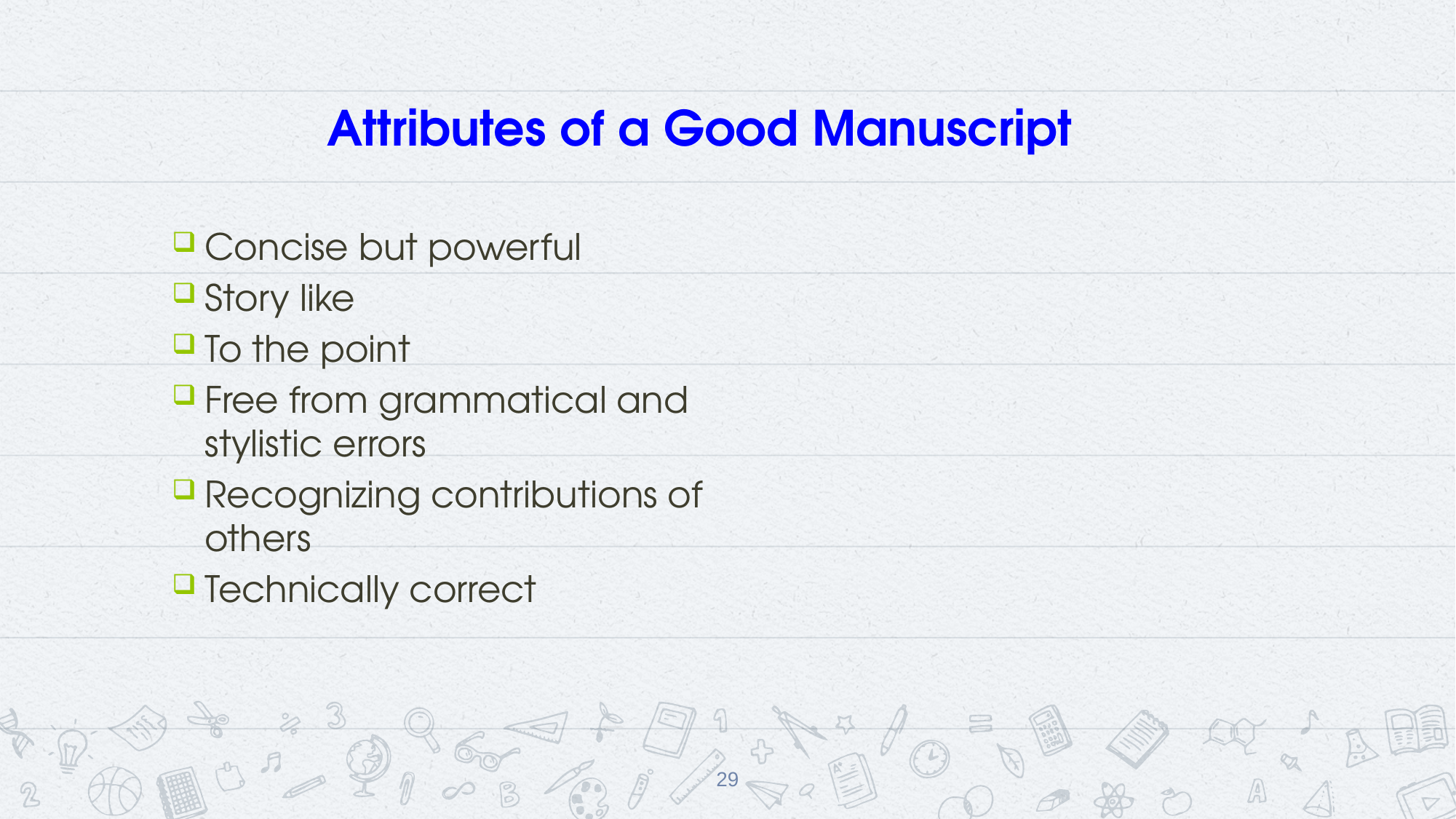

# Attributes of a Good Manuscript
Concise but powerful
Story like
To the point
Free from grammatical and stylistic errors
Recognizing contributions of others
Technically correct

29